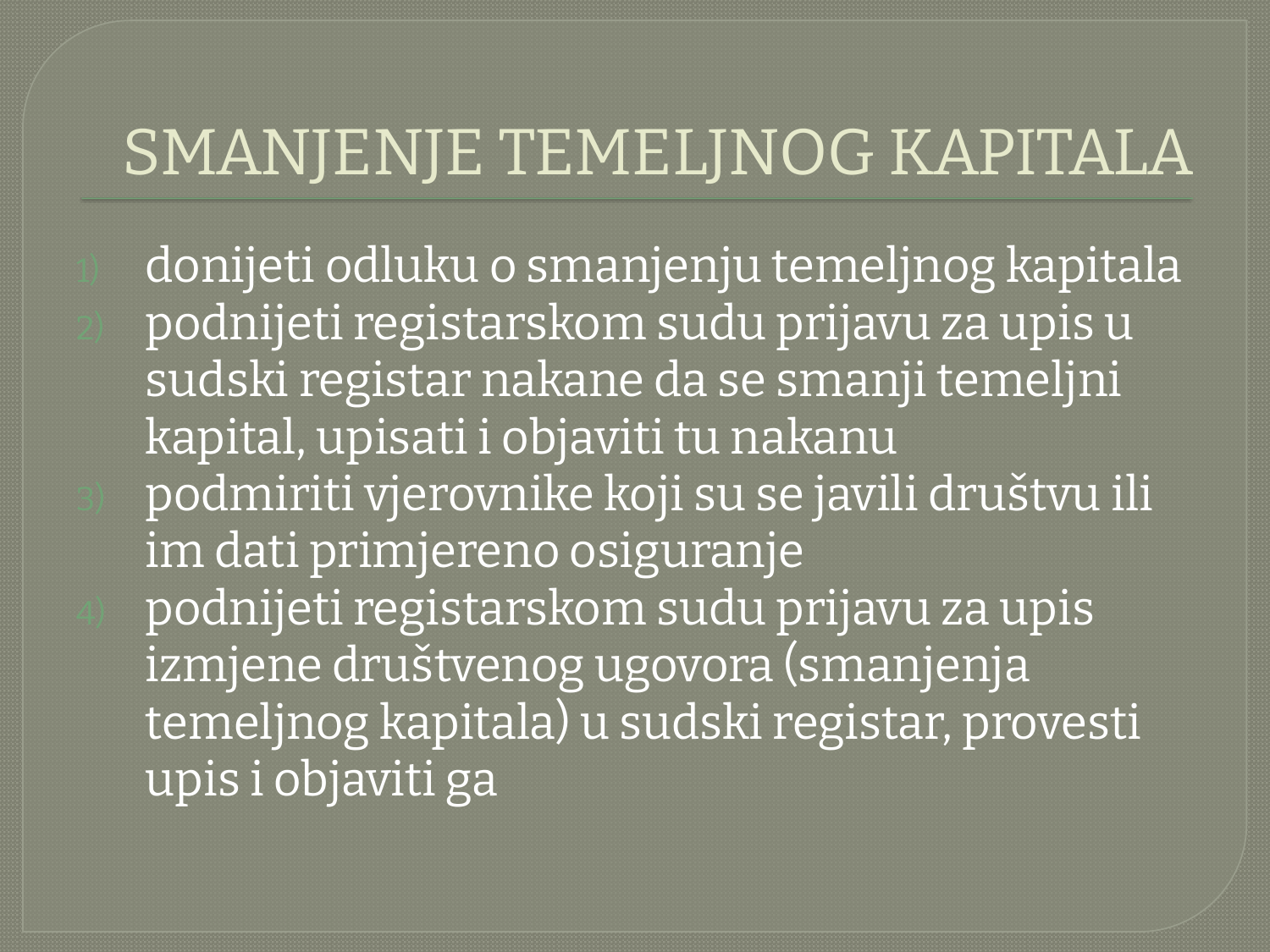

# SMANJENJE TEMELJNOG KAPITALA
donijeti odluku o smanjenju temeljnog kapitala
podnijeti registarskom sudu prijavu za upis u sudski registar nakane da se smanji temeljni kapital, upisati i objaviti tu nakanu
podmiriti vjerovnike koji su se javili društvu ili im dati primjereno osiguranje
podnijeti registarskom sudu prijavu za upis izmjene društvenog ugovora (smanjenja temeljnog kapitala) u sudski registar, provesti upis i objaviti ga